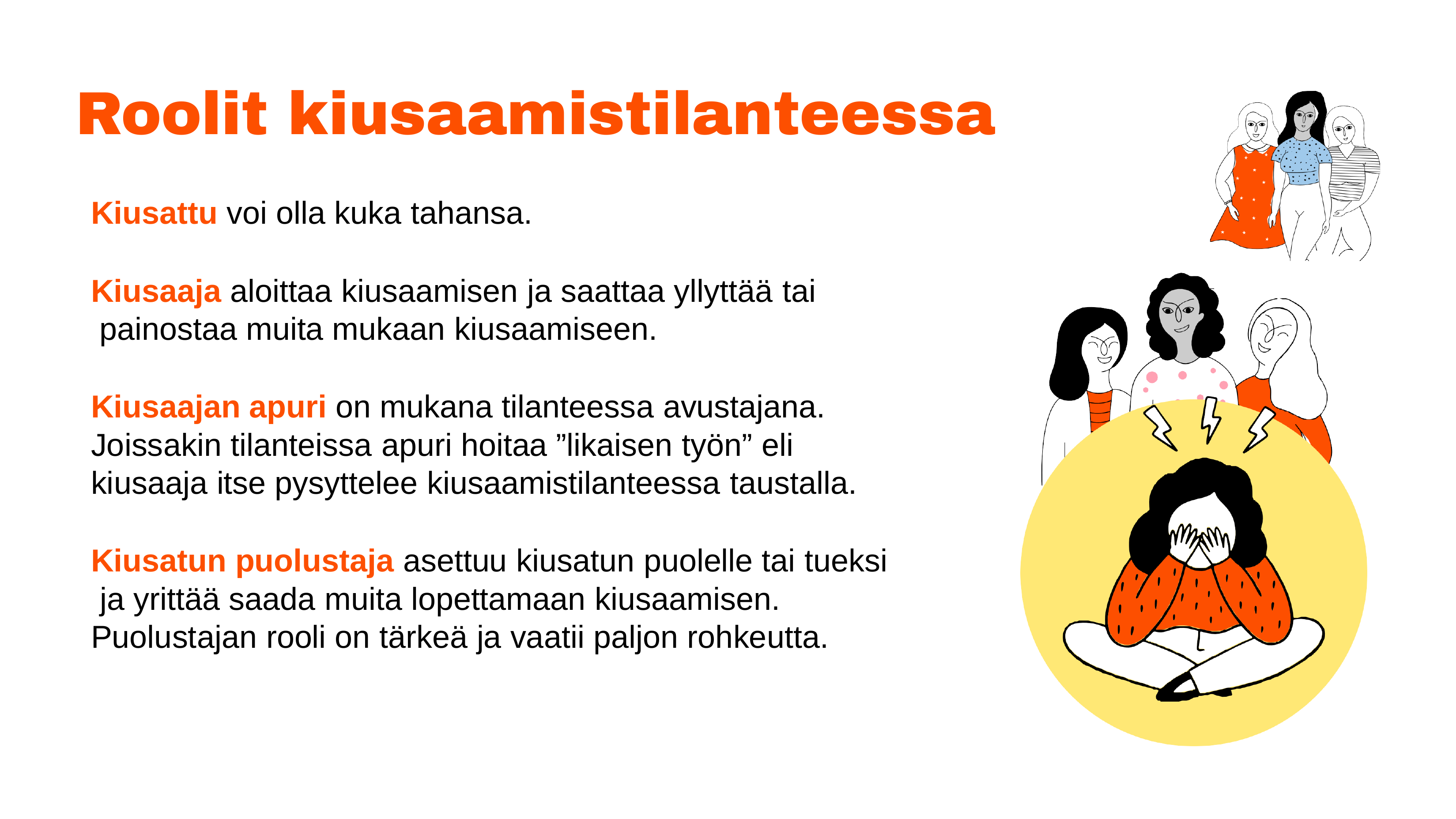

# Roolit kiusaamistilanteessa

Kiusattu voi olla kuka tahansa.

Kiusaaja aloittaa kiusaamisen ja saattaa yllyttää tai  painostaa muita mukaan kiusaamiseen.

Kiusaajan apuri on mukana tilanteessa avustajana.  Joissakin tilanteissa apuri hoitaa ”likaisen työn” eli  kiusaaja itse pysyttelee kiusaamistilanteessa taustalla.

Kiusatun puolustaja asettuu kiusatun puolelle tai tueksi  ja yrittää saada muita lopettamaan kiusaamisen.
Puolustajan rooli on tärkeä ja vaatii paljon rohkeutta.